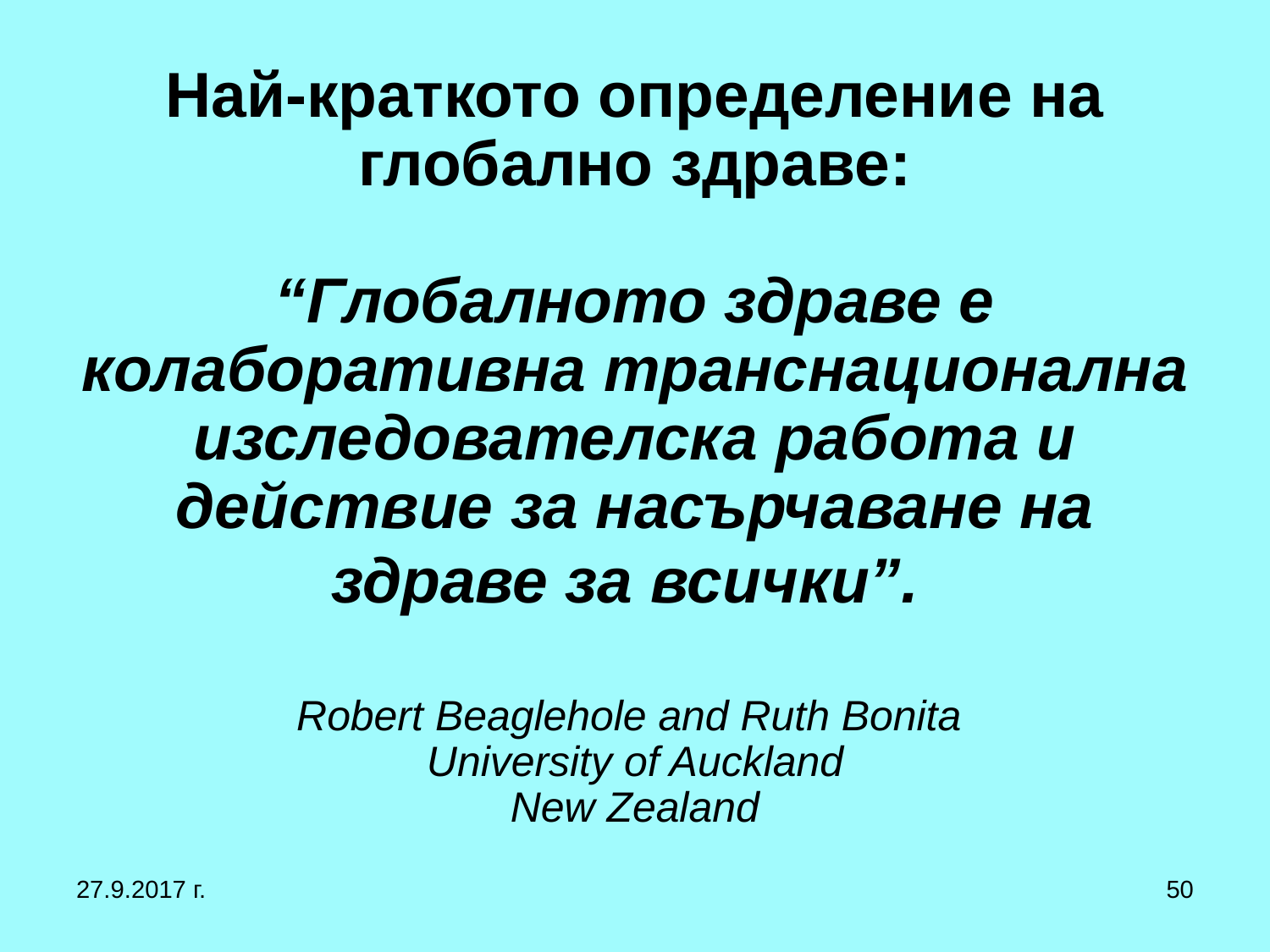

# Най-краткото определение на глобално здраве: “Глобалното здраве е колаборативна транснационална изследователска работа и действие за насърчаване на здраве за всички”. Robert Beaglehole and Ruth Bonita University of Auckland New Zealand
27.9.2017 г.
50